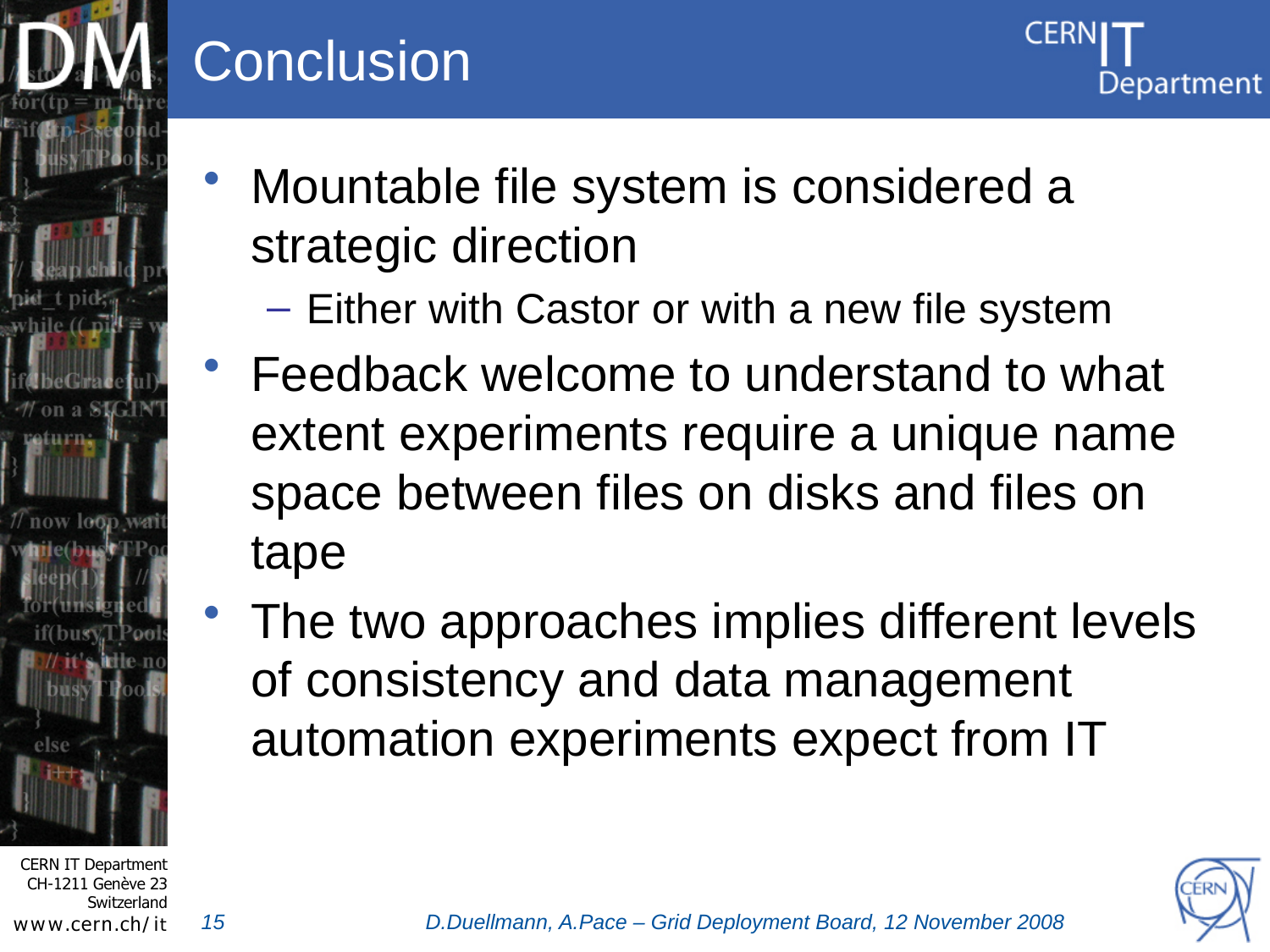

# Conclusion
Mountable file system is considered a strategic direction
Either with Castor or with a new file system
Feedback welcome to understand to what extent experiments require a unique name space between files on disks and files on tape
The two approaches implies different levels of consistency and data management automation experiments expect from IT

D.Duellmann, A.Pace – Grid Deployment Board, 12 November 2008